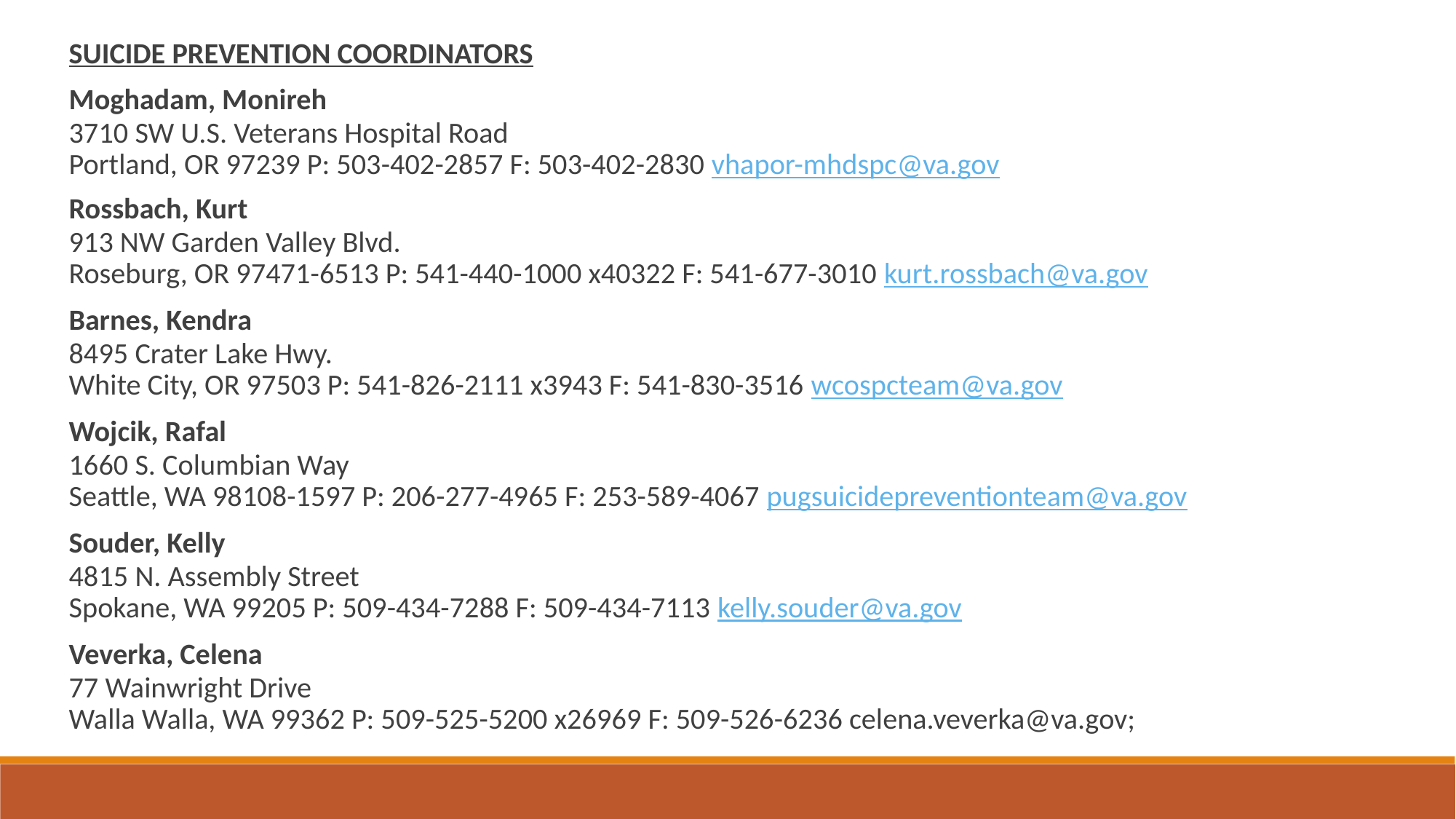

SUICIDE PREVENTION COORDINATORS
Moghadam, Monireh
3710 SW U.S. Veterans Hospital Road
Portland, OR 97239 P: 503-402-2857 F: 503-402-2830 vhapor-mhdspc@va.gov
Rossbach, Kurt
913 NW Garden Valley Blvd.
Roseburg, OR 97471-6513 P: 541-440-1000 x40322 F: 541-677-3010 kurt.rossbach@va.gov
Barnes, Kendra
8495 Crater Lake Hwy.
White City, OR 97503 P: 541-826-2111 x3943 F: 541-830-3516 wcospcteam@va.gov
Wojcik, Rafal
1660 S. Columbian Way
Seattle, WA 98108-1597 P: 206-277-4965 F: 253-589-4067 pugsuicidepreventionteam@va.gov
Souder, Kelly
4815 N. Assembly Street
Spokane, WA 99205 P: 509-434-7288 F: 509-434-7113 kelly.souder@va.gov
Veverka, Celena
77 Wainwright Drive
Walla Walla, WA 99362 P: 509-525-5200 x26969 F: 509-526-6236 celena.veverka@va.gov;